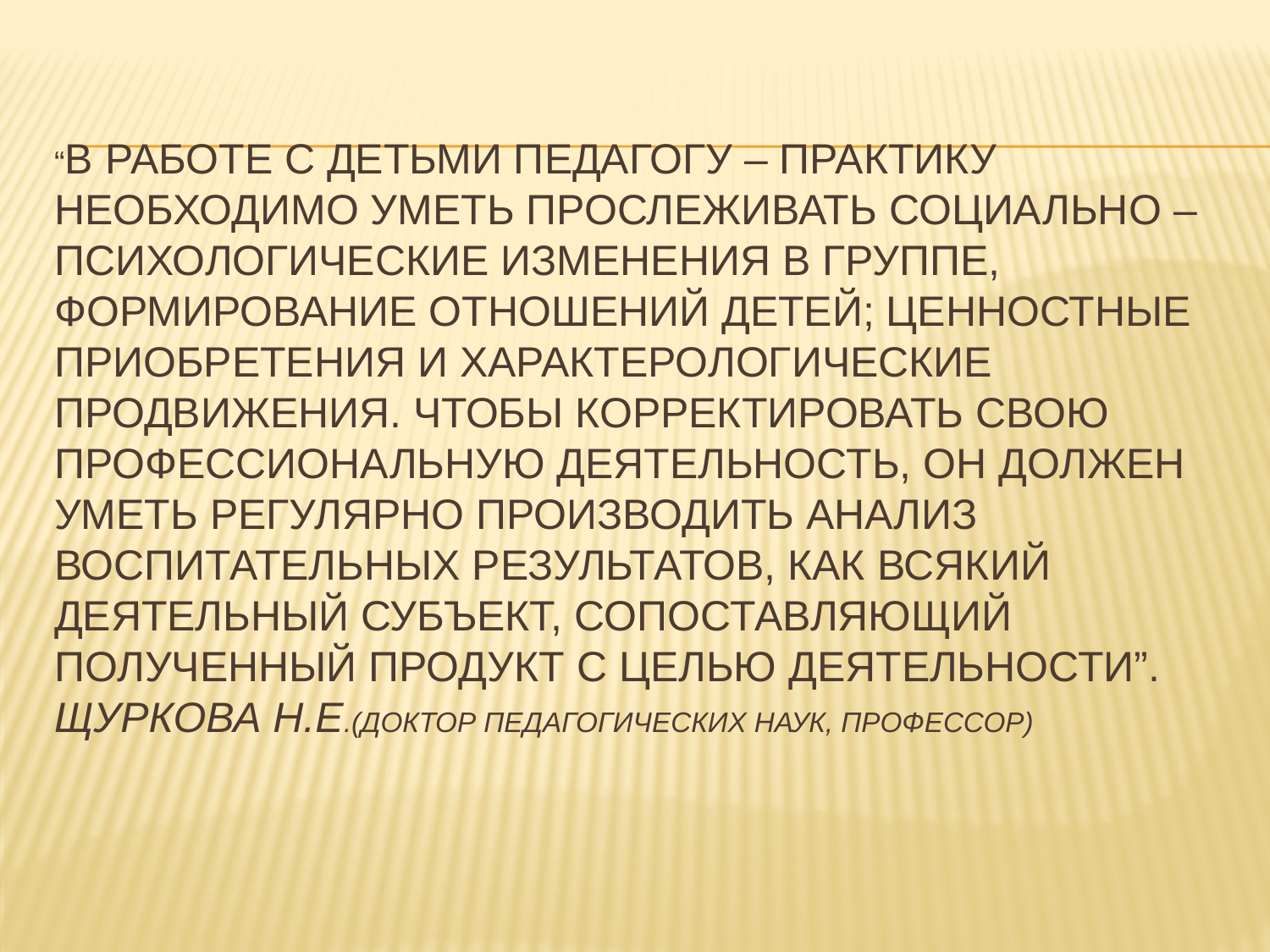

# “В работе с детьми педагогу – практику необходимо уметь прослеживать социально – психологические изменения в группе, формирование отношений детей; ценностные приобретения и характерологические продвижения. Чтобы корректировать свою профессиональную деятельность, он должен уметь регулярно производить анализ воспитательных результатов, как всякий деятельный субъект, сопоставляющий полученный продукт с целью деятельности”. Щуркова Н.Е.(доктор педагогических наук, профессор)